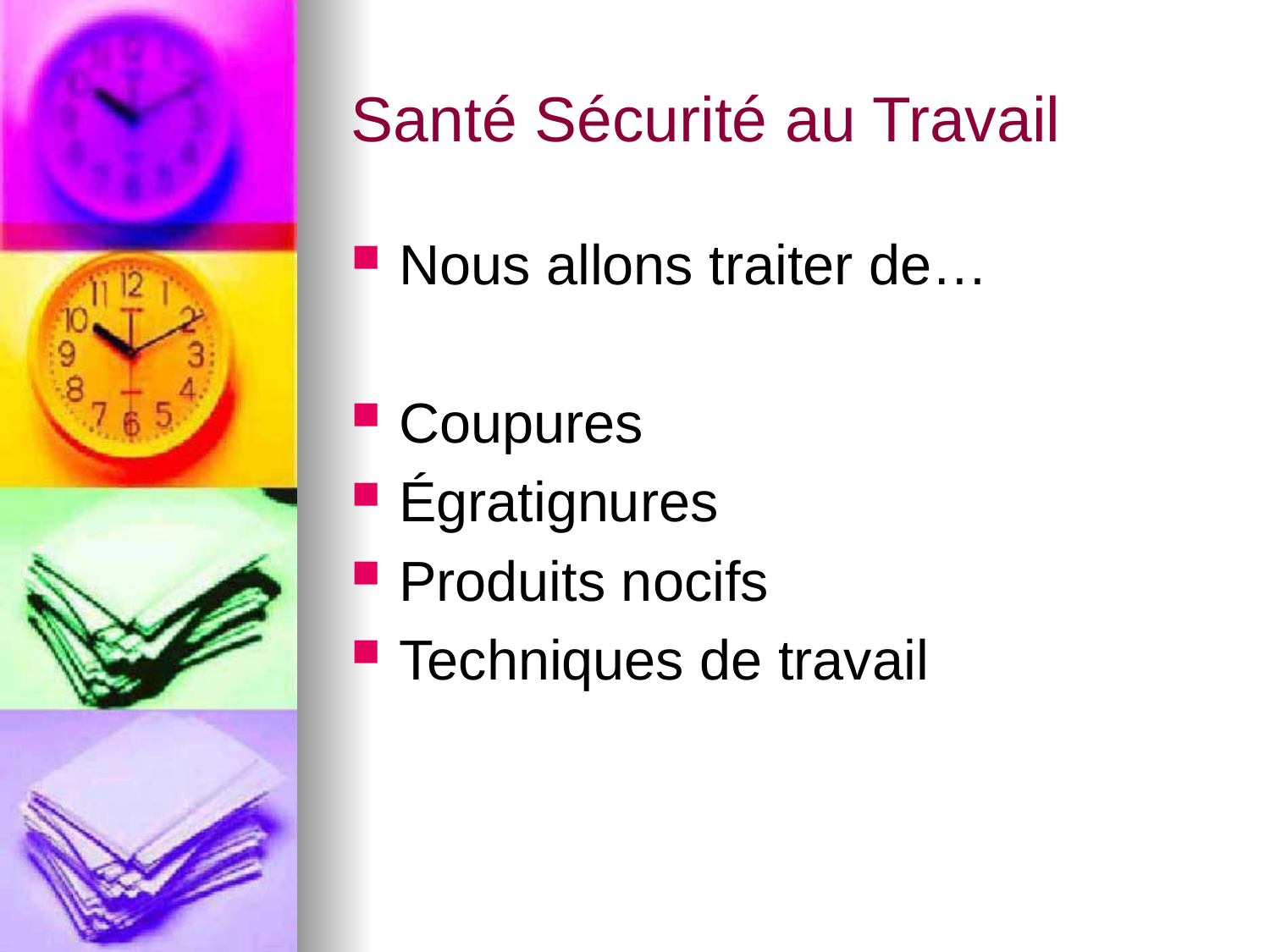

# Santé Sécurité au Travail
Nous allons traiter de…

Coupures
Égratignures
Produits nocifs
Techniques de travail